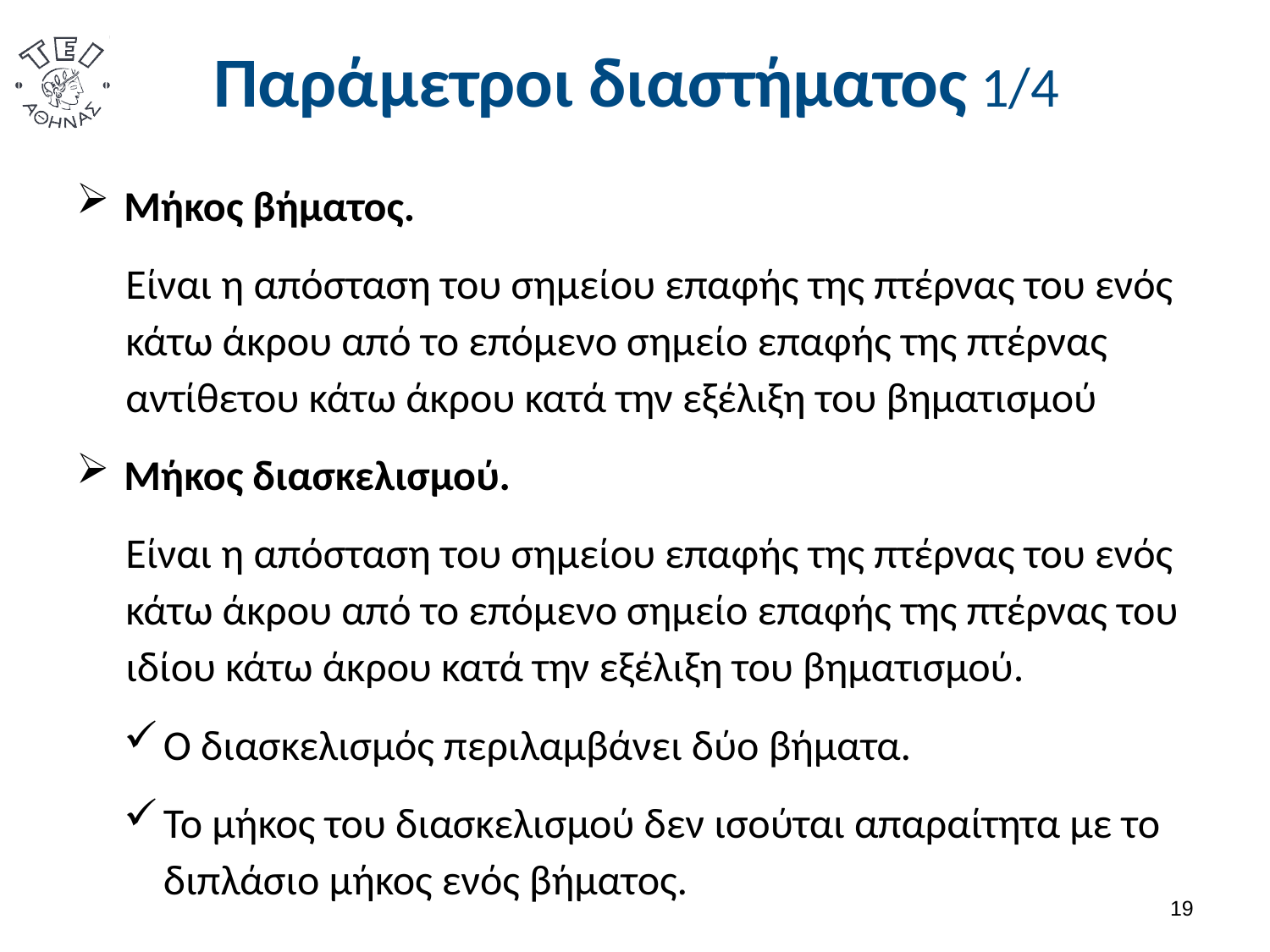

# Παράμετροι διαστήματος 1/4
Μήκος βήματος.
Είναι η απόσταση του σημείου επαφής της πτέρνας του ενός κάτω άκρου από το επόμενο σημείο επαφής της πτέρνας αντίθετου κάτω άκρου κατά την εξέλιξη του βηματισμού
Μήκος διασκελισμού.
Είναι η απόσταση του σημείου επαφής της πτέρνας του ενός κάτω άκρου από το επόμενο σημείο επαφής της πτέρνας του ιδίου κάτω άκρου κατά την εξέλιξη του βηματισμού.
Ο διασκελισμός περιλαμβάνει δύο βήματα.
Το μήκος του διασκελισμού δεν ισούται απαραίτητα με το διπλάσιο μήκος ενός βήματος.

19